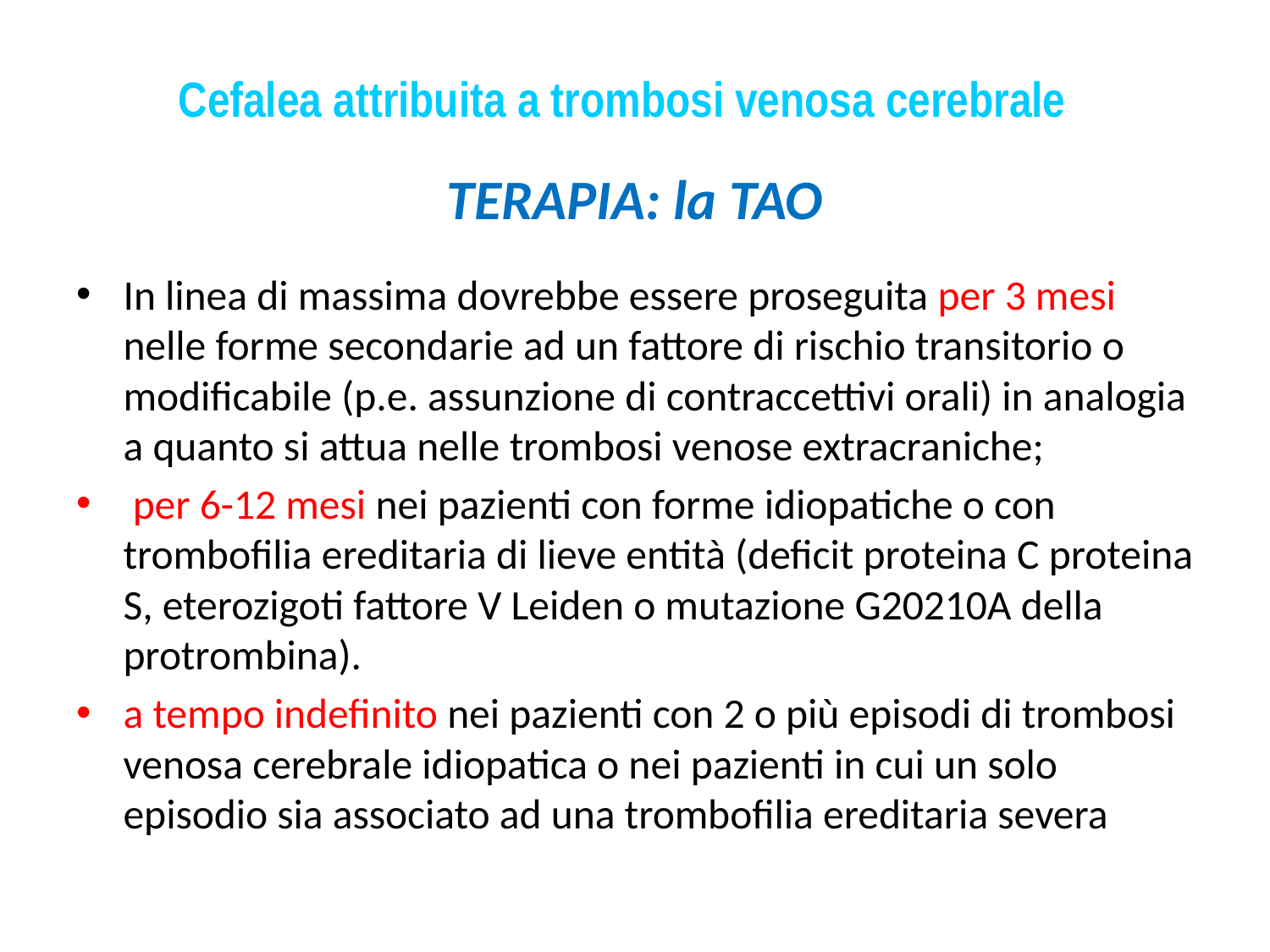

# Cefalea attribuita a trombosi venosa cerebrale
TERAPIA: la TAO

In linea di massima dovrebbe essere proseguita per 3 mesi nelle forme secondarie ad un fattore di rischio transitorio o modificabile (p.e. assunzione di contraccettivi orali) in analogia a quanto si attua nelle trombosi venose extracraniche;
 per 6-12 mesi nei pazienti con forme idiopatiche o con trombofilia ereditaria di lieve entità (deficit proteina C proteina S, eterozigoti fattore V Leiden o mutazione G20210A della protrombina).
a tempo indefinito nei pazienti con 2 o più episodi di trombosi venosa cerebrale idiopatica o nei pazienti in cui un solo episodio sia associato ad una trombofilia ereditaria severa